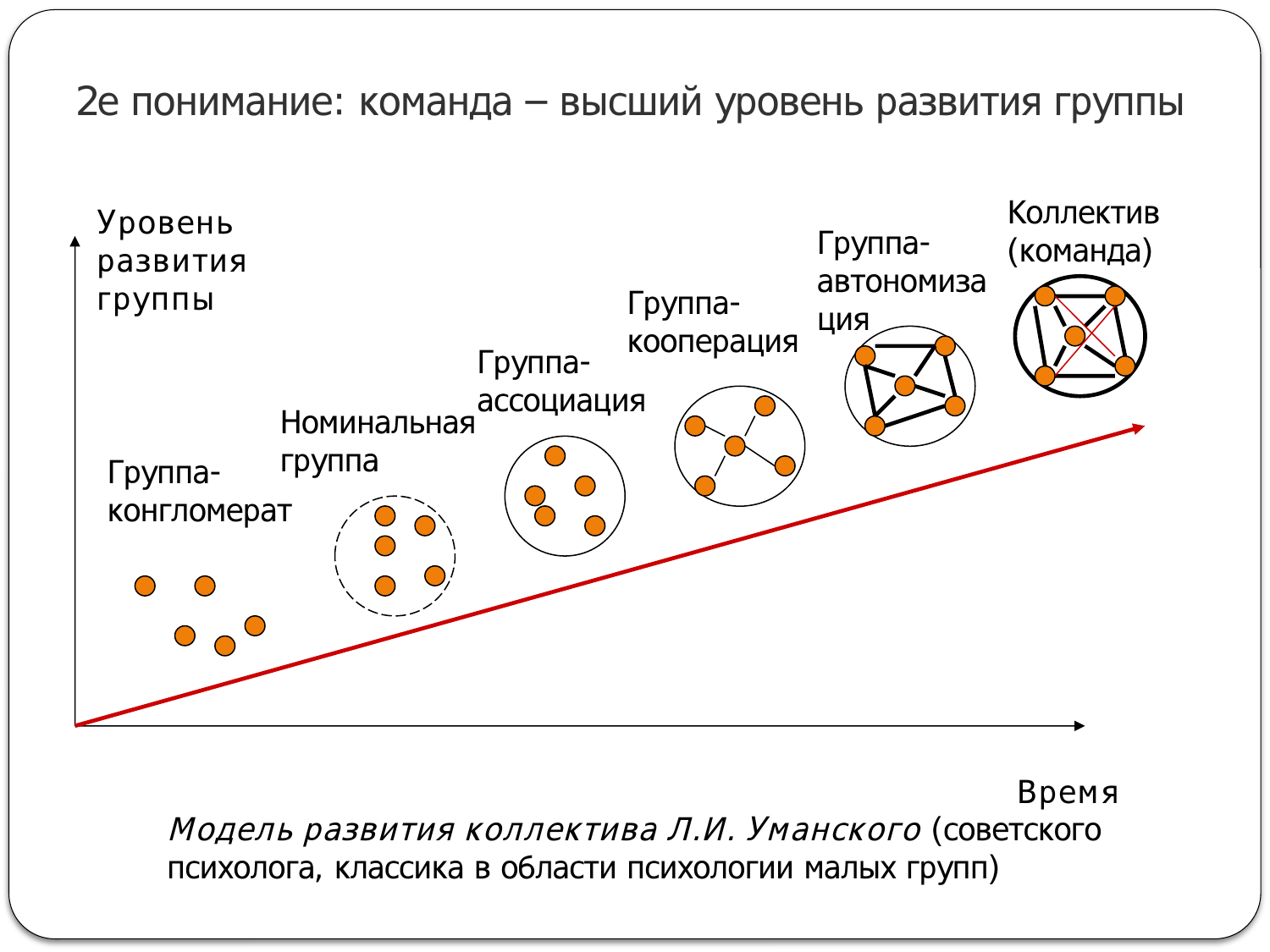

# 2е понимание: команда – высший уровень развития группы
Коллектив (команда)
Уровень развития группы
Группа-автономизация

Группа-кооперация

Группа-ассоциация

Номинальная группа

Группа-конгломерат

Время
Модель развития коллектива Л.И. Уманского (советского психолога, классика в области психологии малых групп)